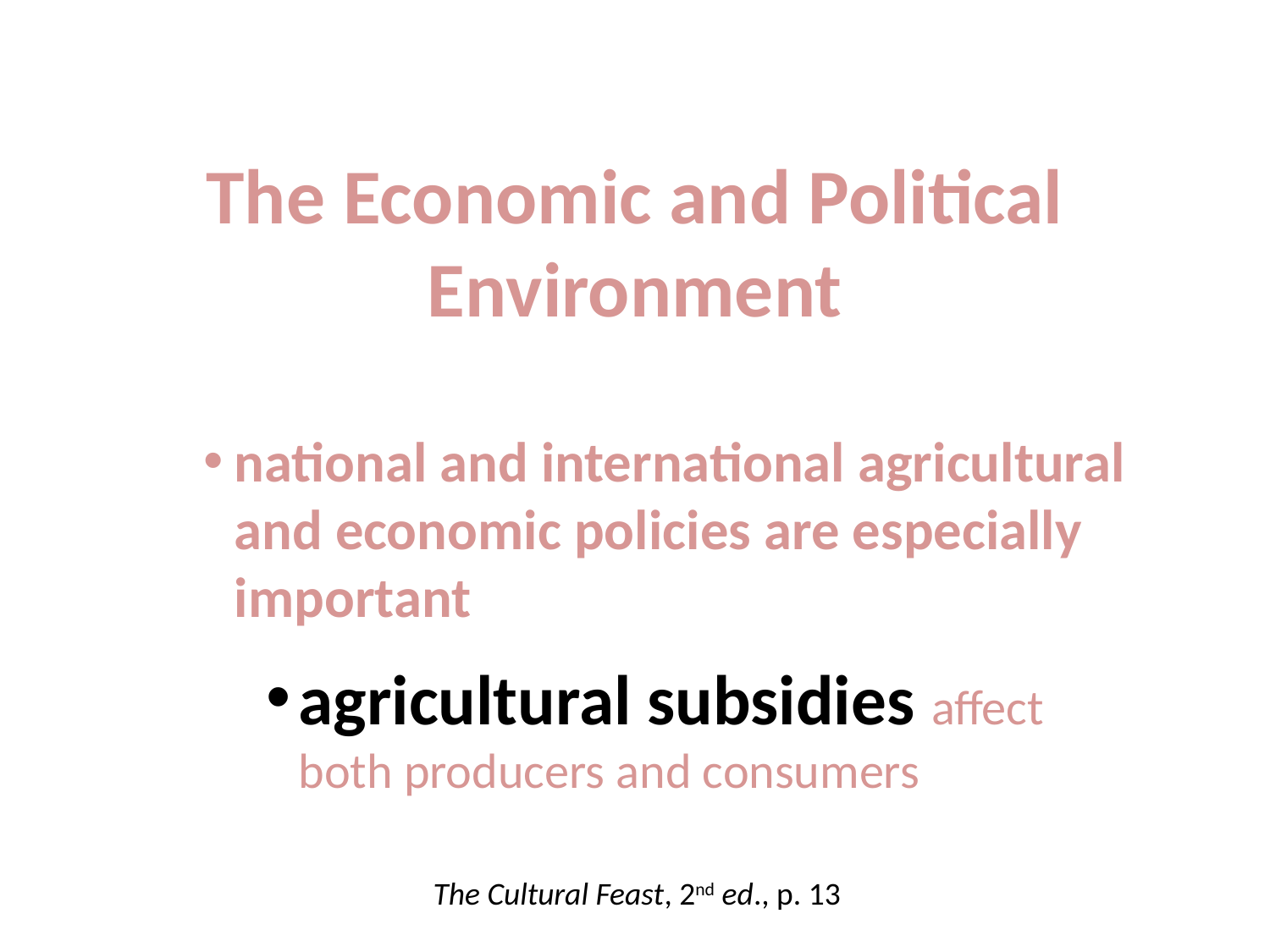

The Economic and Political
Environment

national and international agricultural and economic policies are especially important

agricultural subsidies affect both producers and consumers

The Cultural Feast, 2nd ed., p. 13